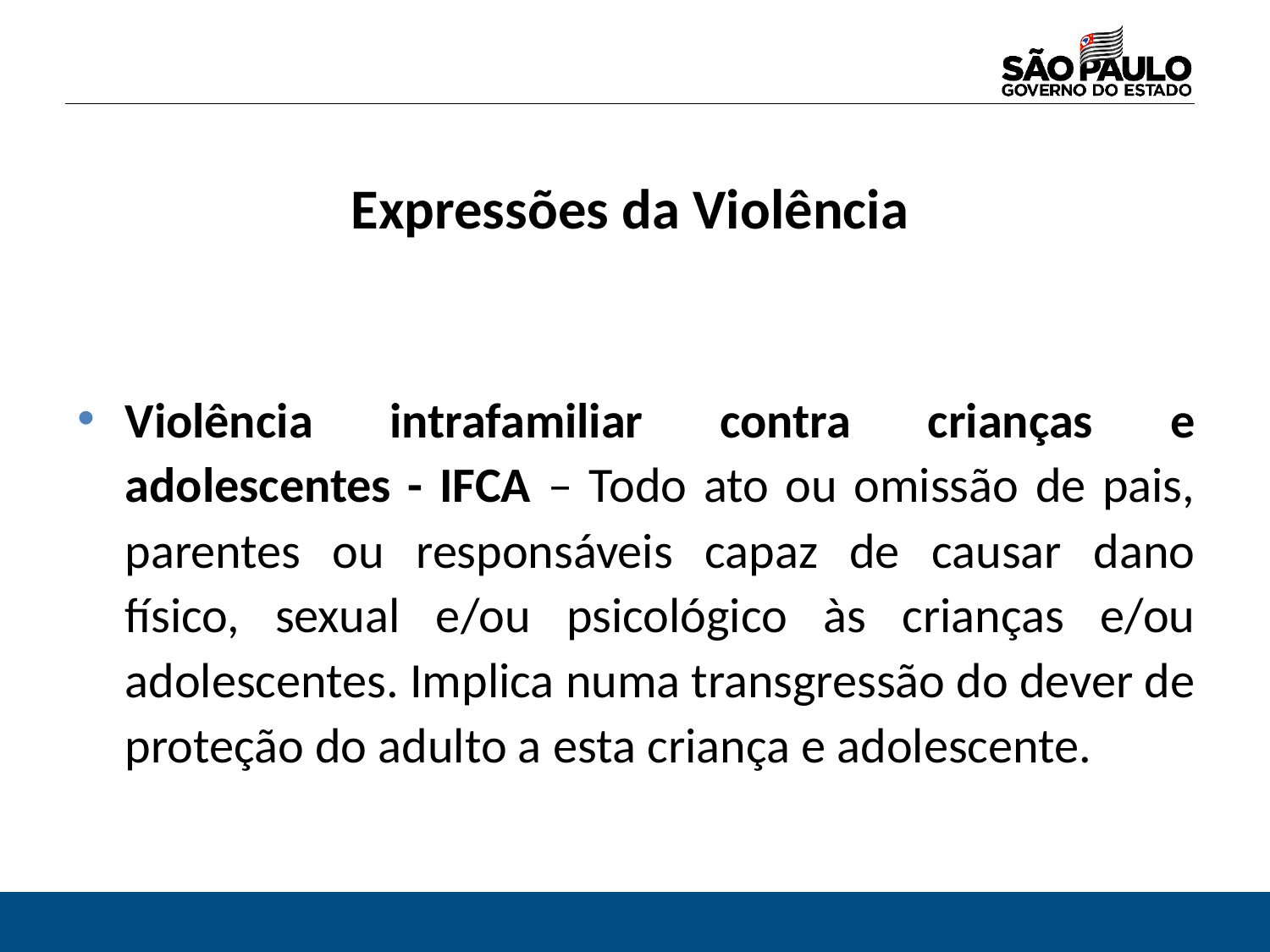

Expressões da Violência
Violência intrafamiliar contra crianças e adolescentes - IFCA – Todo ato ou omissão de pais, parentes ou responsáveis capaz de causar dano físico, sexual e/ou psicológico às crianças e/ou adolescentes. Implica numa transgressão do dever de proteção do adulto a esta criança e adolescente.